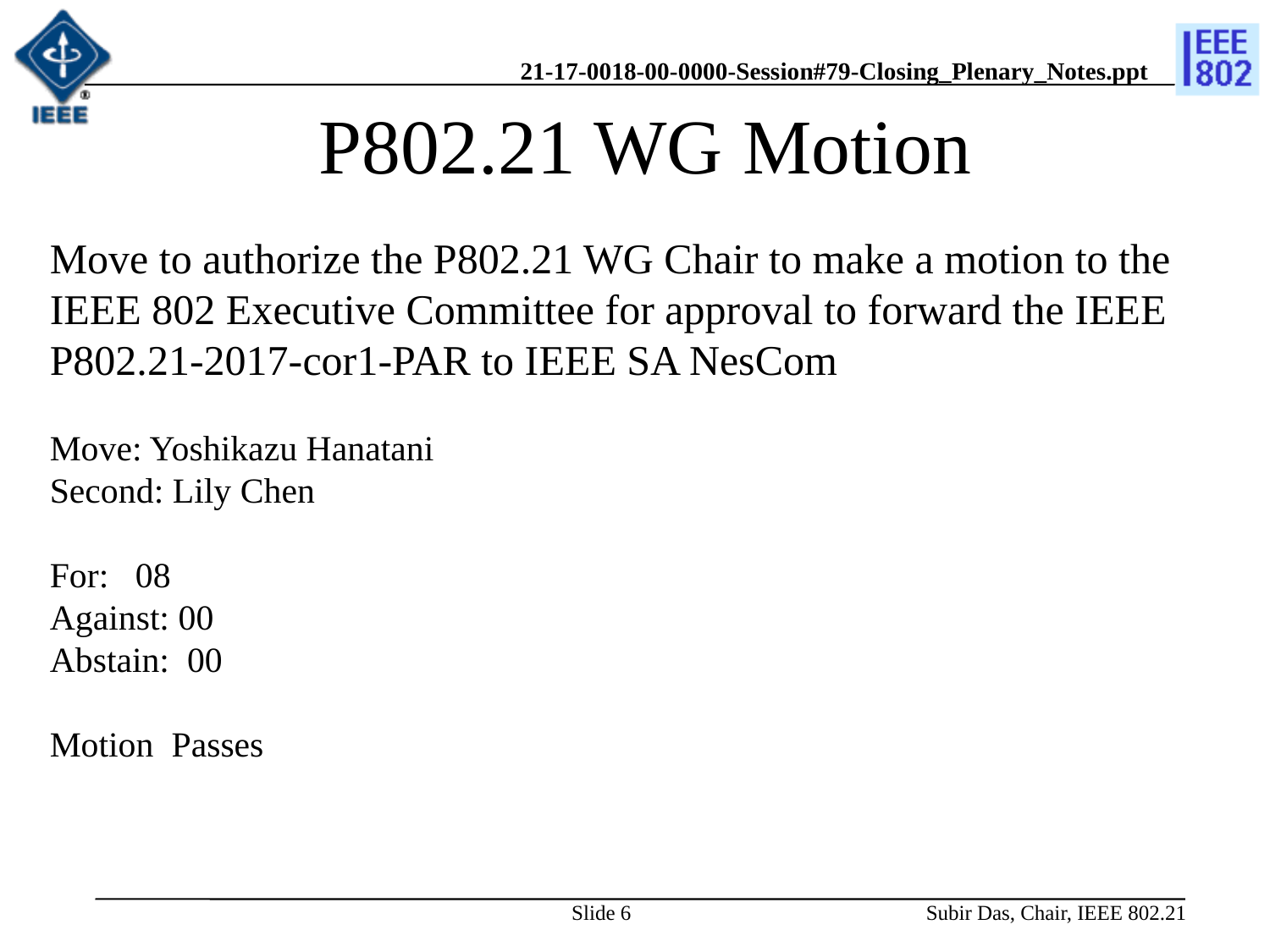

# P802.21 WG Motion
Move to authorize the P802.21 WG Chair to make a motion to the IEEE 802 Executive Committee for approval to forward the IEEE P802.21-2017-cor1-PAR to IEEE SA NesCom

Move: Yoshikazu Hanatani
Second: Lily Chen

For:   08
Against: 00
Abstain:  00

Motion  Passes
Slide 6
Subir Das, Chair, IEEE 802.21